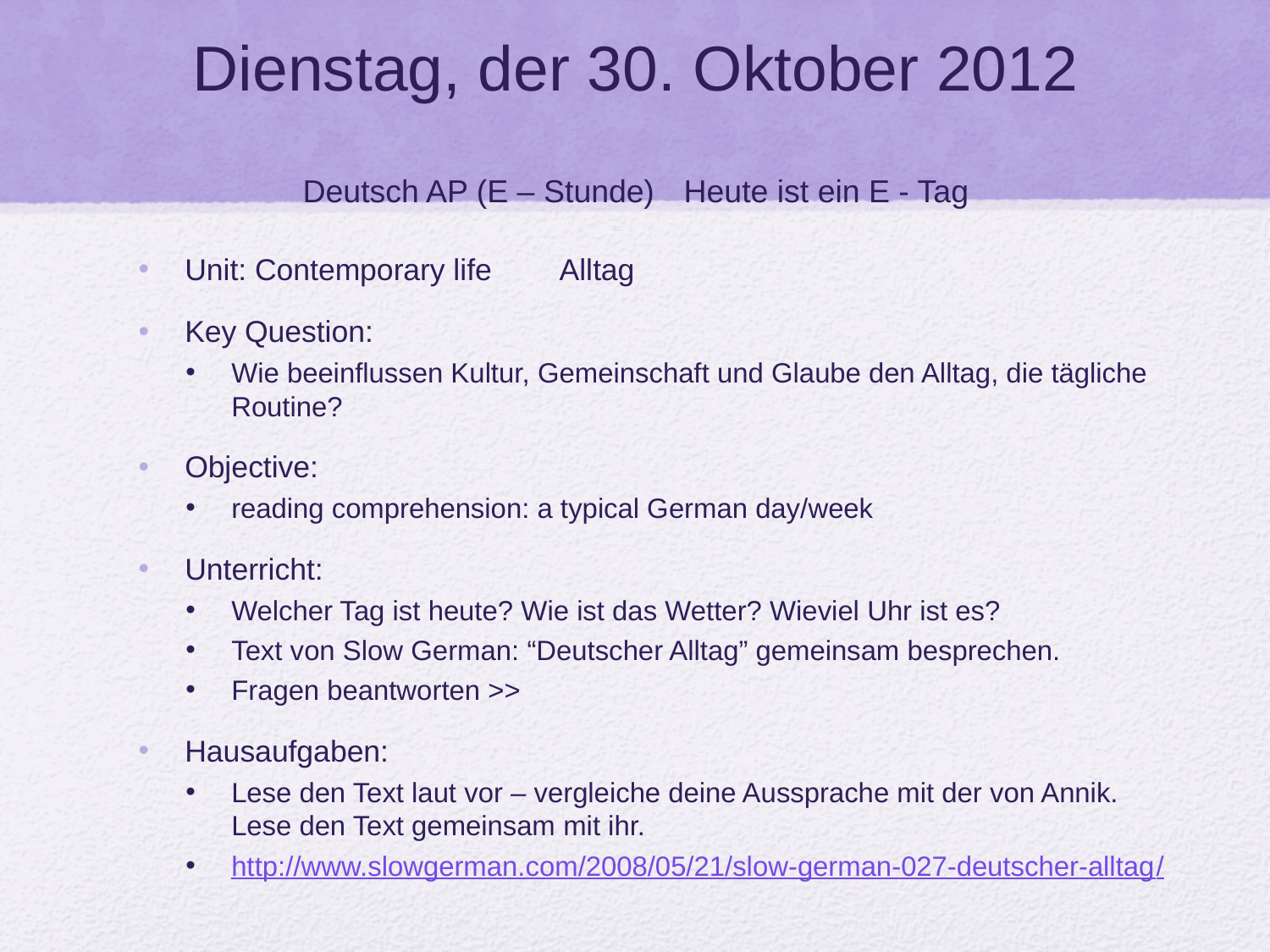

# Dienstag, der 30. Oktober 2012 Deutsch AP (E – Stunde)	Heute ist ein E - Tag
Unit: Contemporary life	        Alltag
Key Question:
Wie beeinflussen Kultur, Gemeinschaft und Glaube den Alltag, die tägliche Routine?
Objective:
reading comprehension: a typical German day/week
Unterricht:
Welcher Tag ist heute? Wie ist das Wetter? Wieviel Uhr ist es?
Text von Slow German: “Deutscher Alltag” gemeinsam besprechen.
Fragen beantworten >>
Hausaufgaben:
Lese den Text laut vor – vergleiche deine Aussprache mit der von Annik. Lese den Text gemeinsam mit ihr.
http://www.slowgerman.com/2008/05/21/slow-german-027-deutscher-alltag/